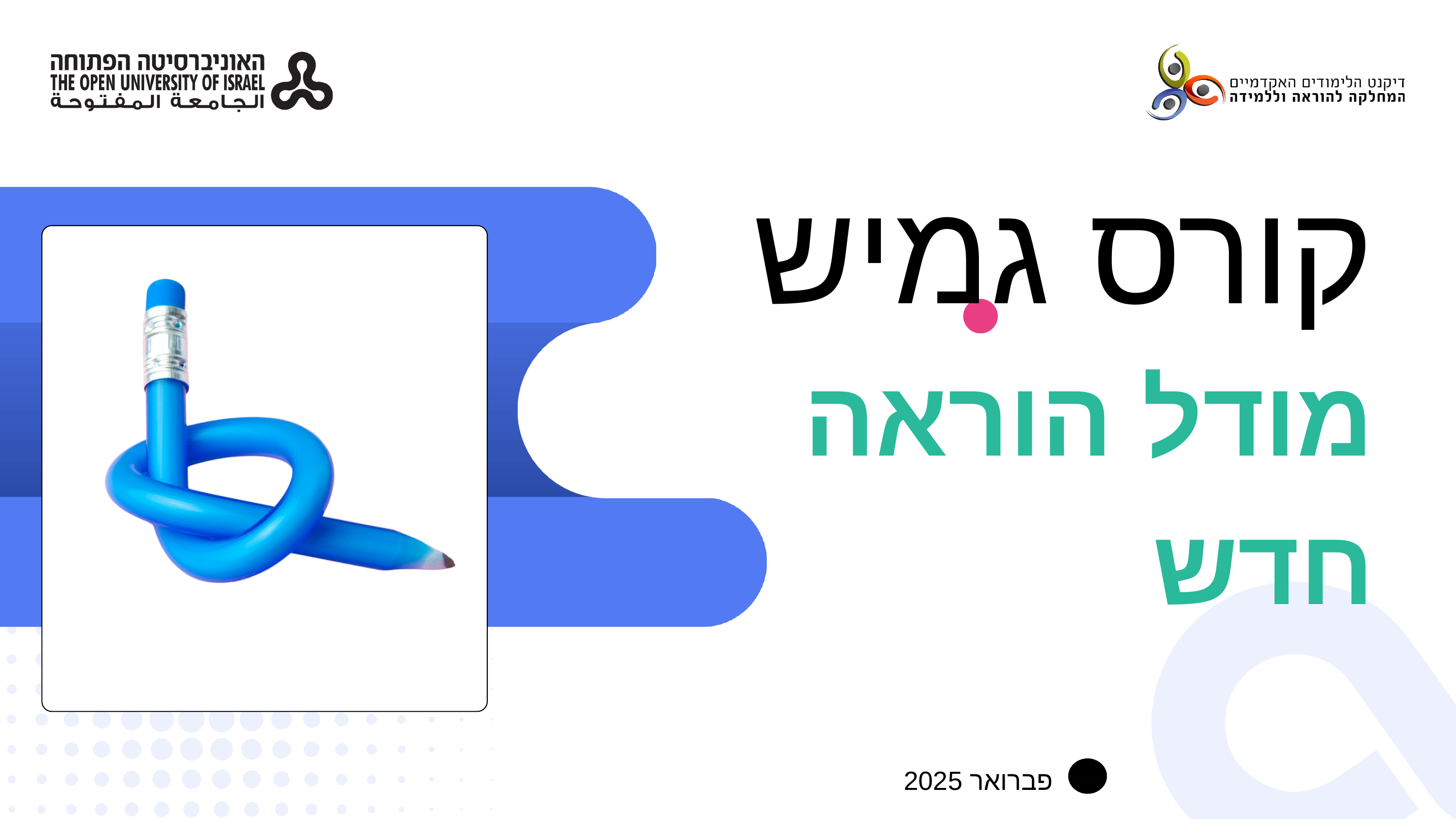

קורס גמיש

מודל הוראה חדש

פברואר 2025